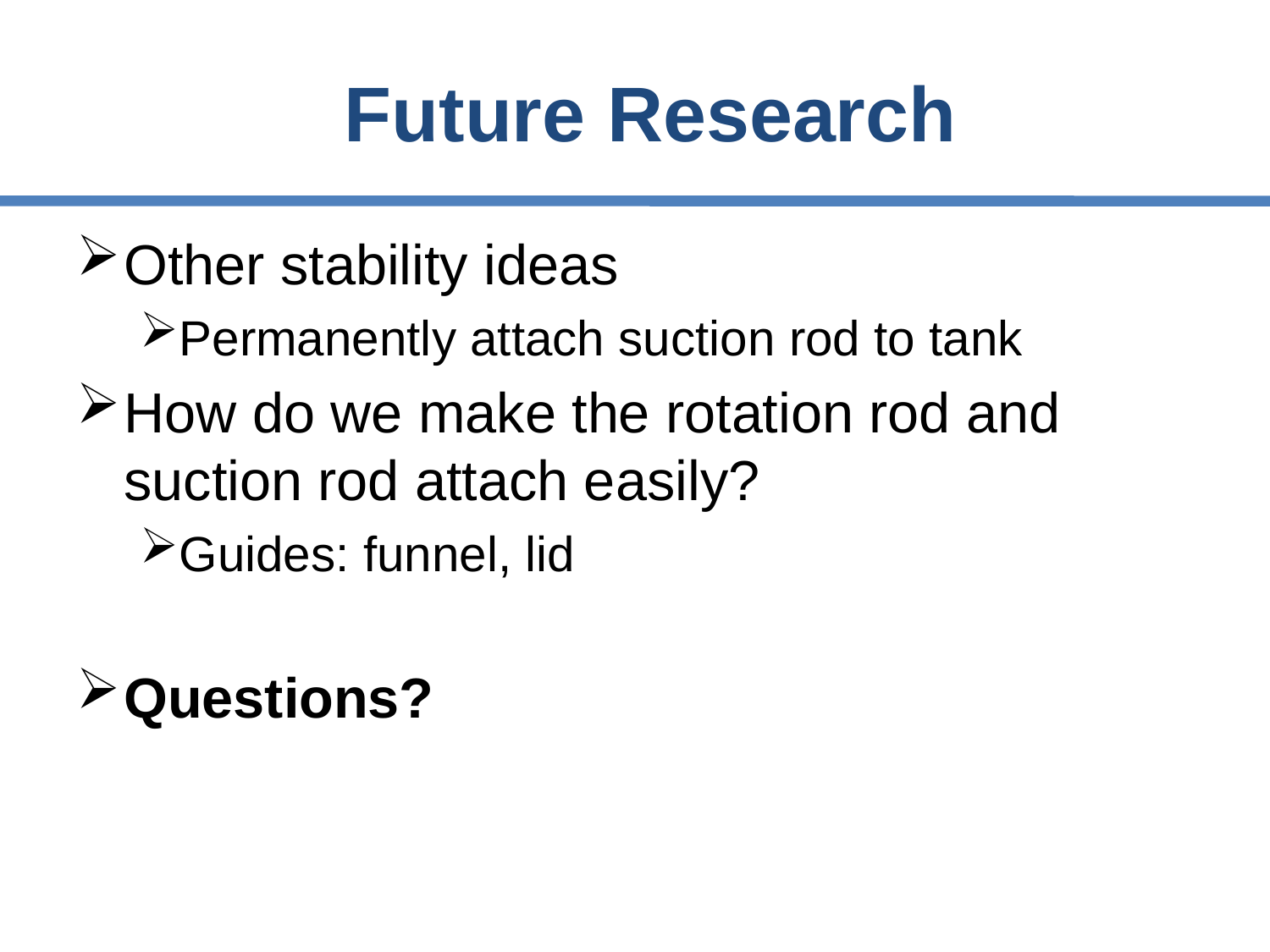

# Future Research
Other stability ideas
Permanently attach suction rod to tank
How do we make the rotation rod and suction rod attach easily?
Guides: funnel, lid

Questions?